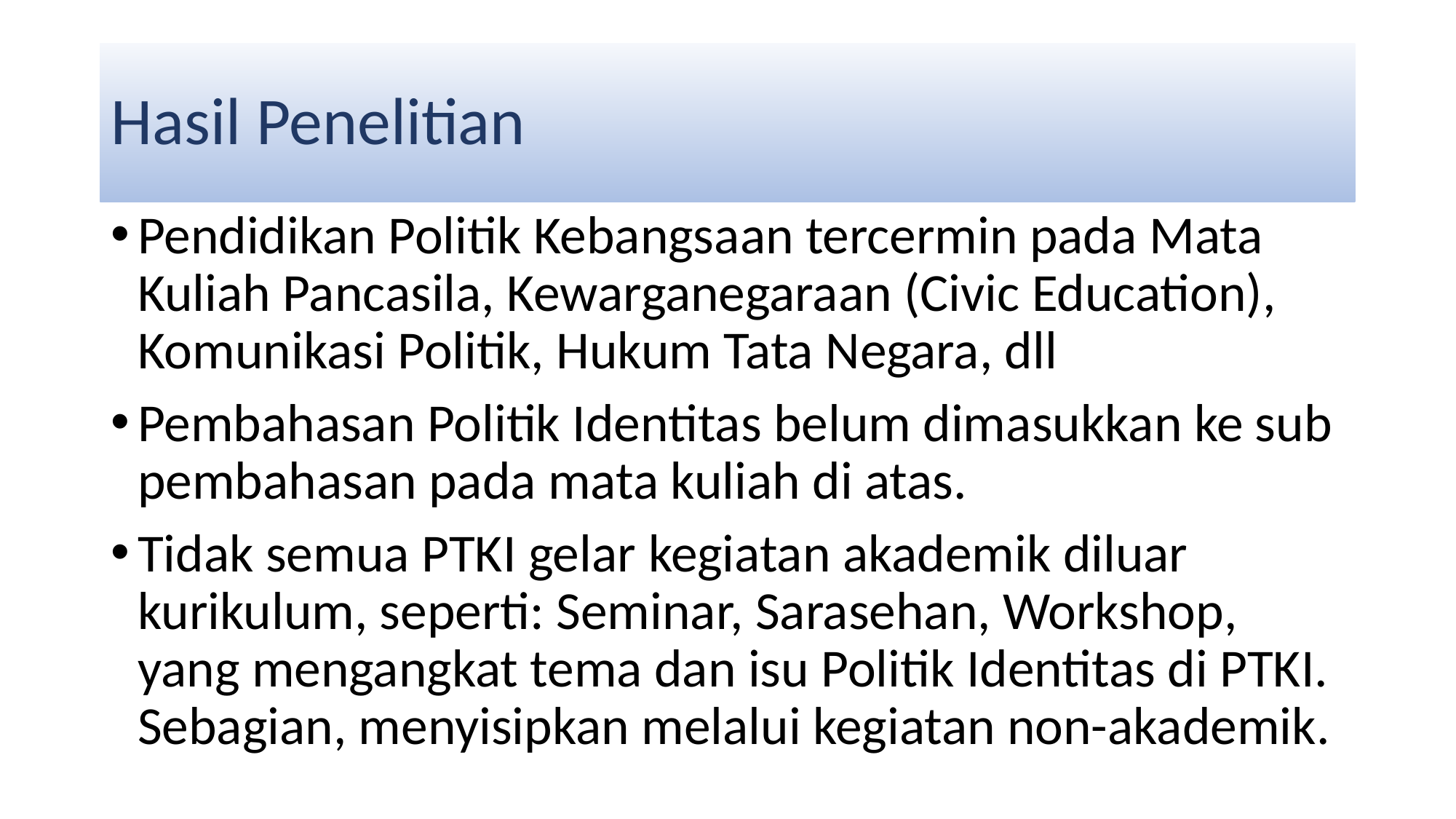

# Hasil Penelitian
Pendidikan Politik Kebangsaan tercermin pada Mata Kuliah Pancasila, Kewarganegaraan (Civic Education), Komunikasi Politik, Hukum Tata Negara, dll
Pembahasan Politik Identitas belum dimasukkan ke sub pembahasan pada mata kuliah di atas.
Tidak semua PTKI gelar kegiatan akademik diluar kurikulum, seperti: Seminar, Sarasehan, Workshop, yang mengangkat tema dan isu Politik Identitas di PTKI. Sebagian, menyisipkan melalui kegiatan non-akademik.